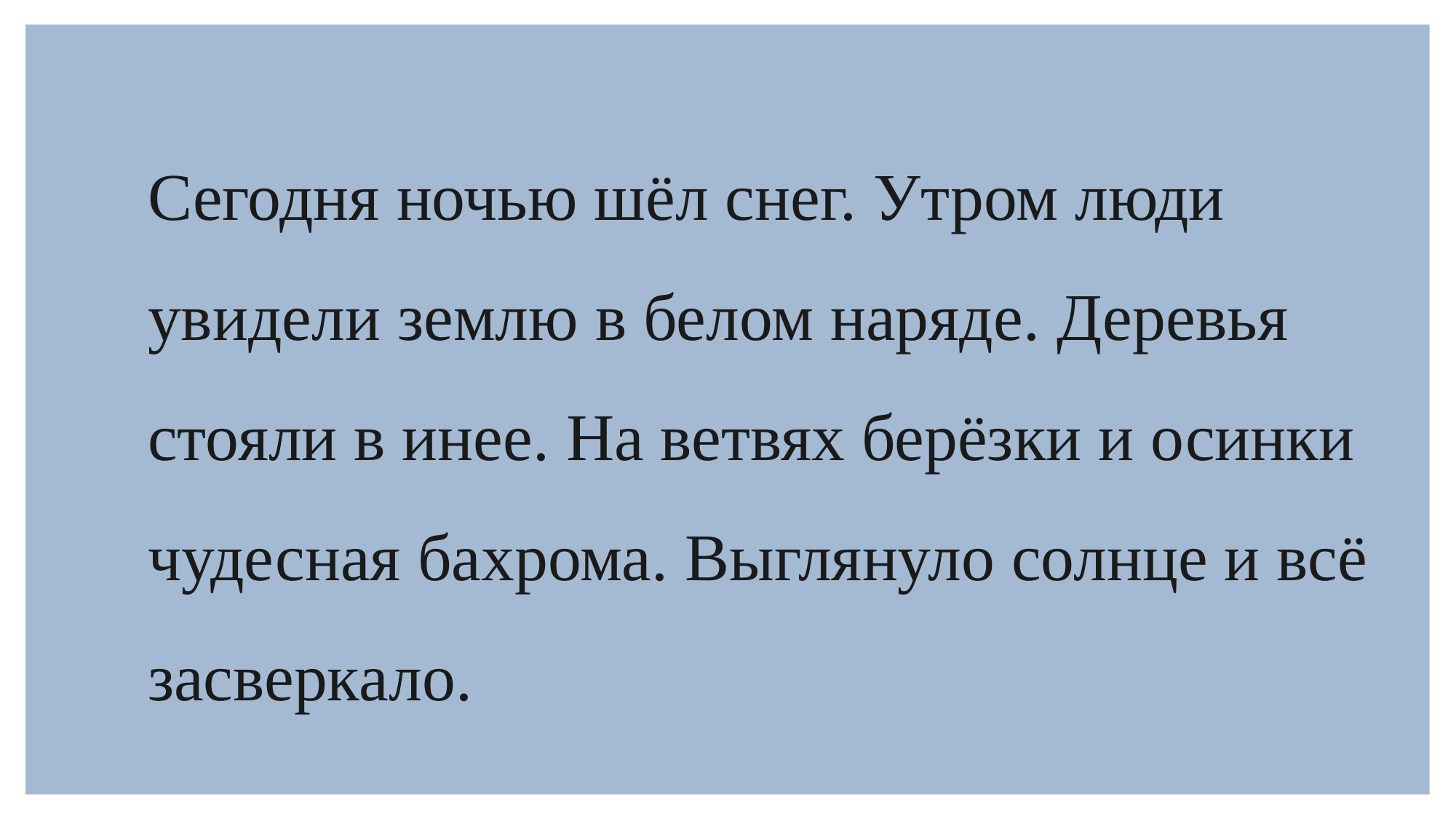

Сегодня ночью шёл снег. Утром люди увидели землю в белом наряде. Деревья стояли в инее. На ветвях берёзки и осинки чудесная бахрома. Выглянуло солнце и всё засверкало.